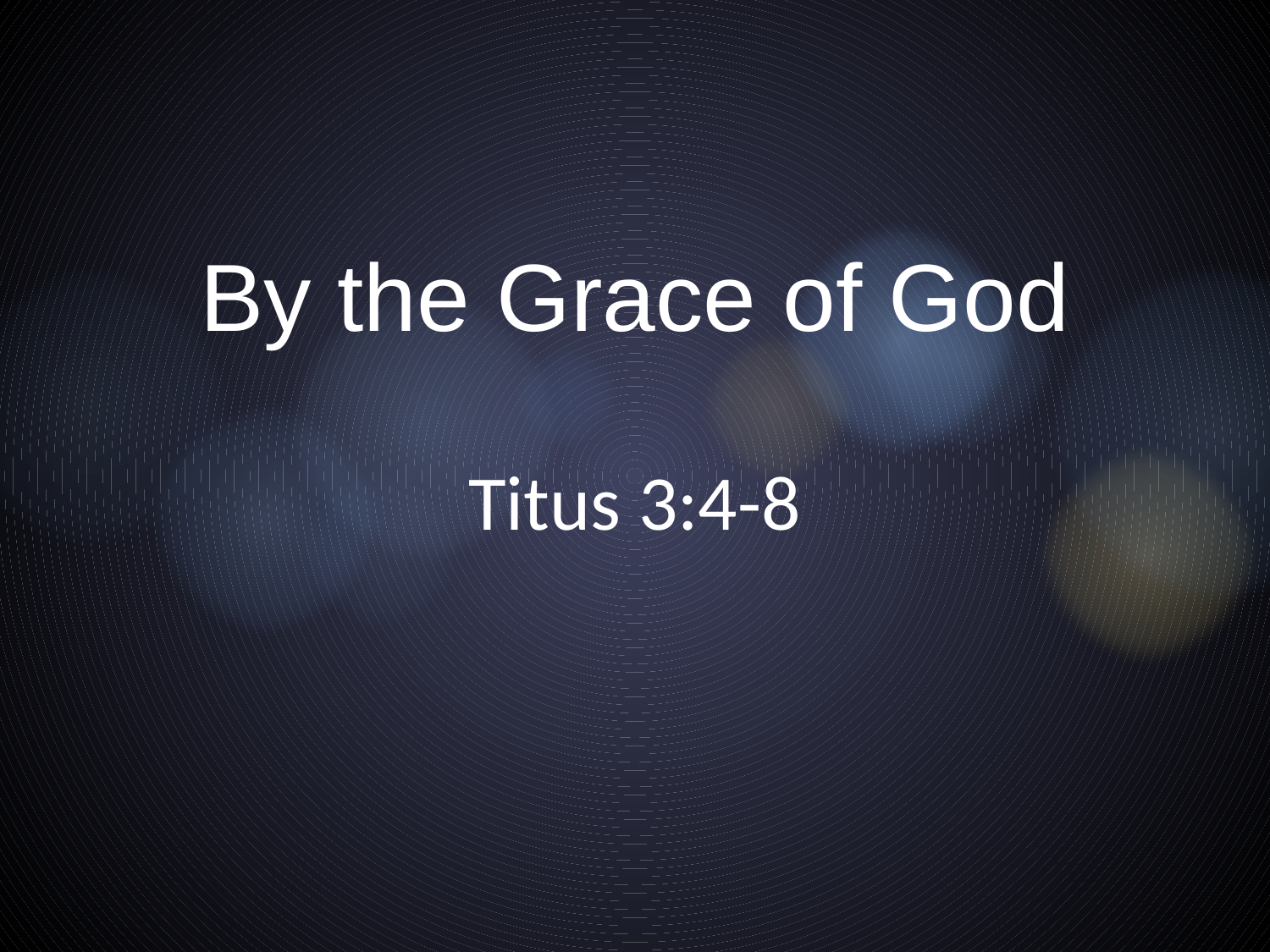

# By the Grace of God

Titus 3:4-8